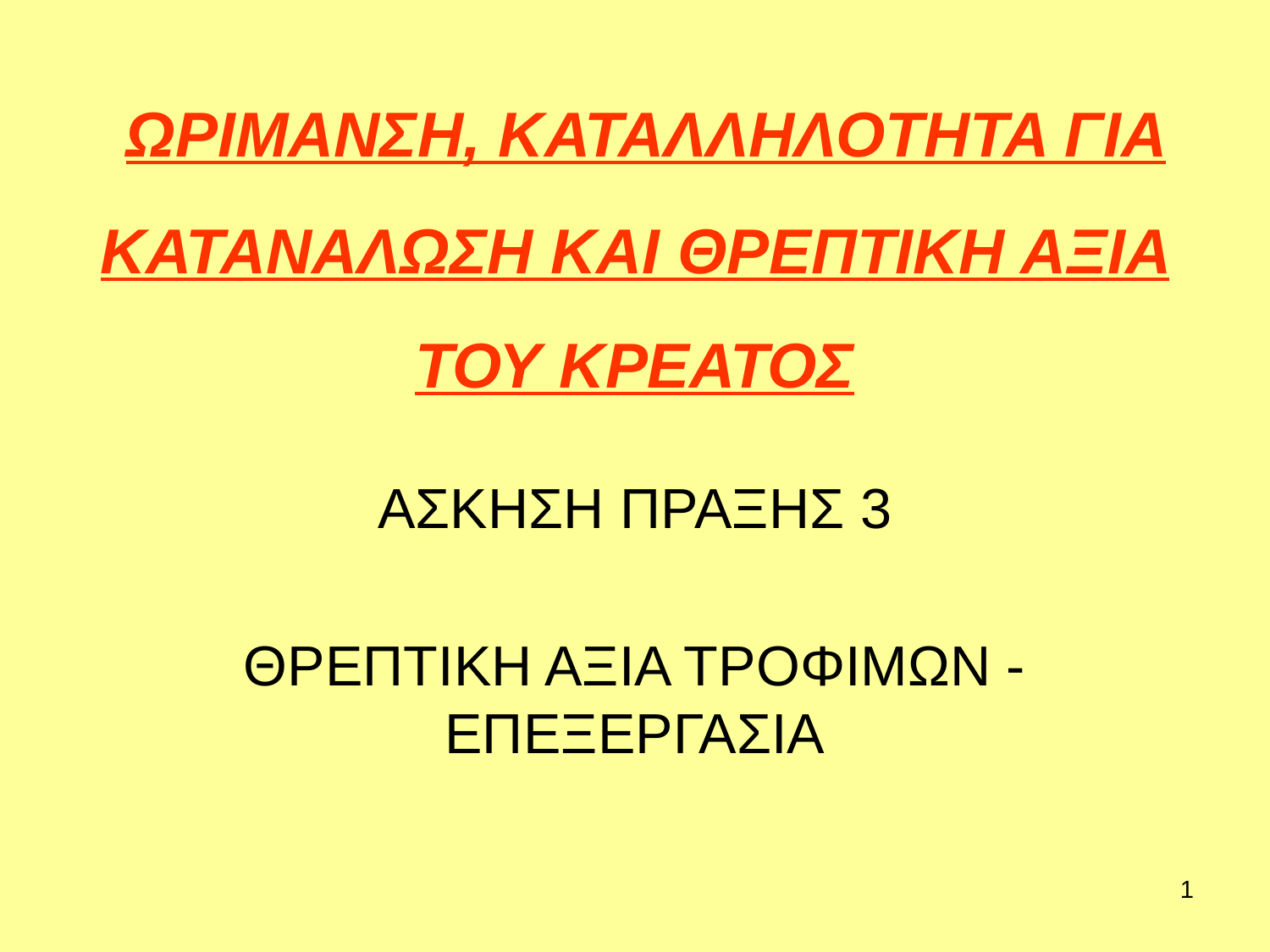

# ΩΡΙΜΑΝΣΗ, ΚΑΤΑΛΛΗΛΟΤΗΤΑ ΓΙΑ ΚΑΤΑΝΑΛΩΣΗ ΚΑΙ ΘΡΕΠΤΙΚΗ ΑΞΙΑ ΤΟΥ ΚΡΕΑΤΟΣ
ΑΣΚΗΣΗ ΠΡΑΞΗΣ 3

ΘΡΕΠΤΙΚΗ ΑΞΙΑ ΤΡΟΦΙΜΩΝ - ΕΠΕΞΕΡΓΑΣΙΑ
1